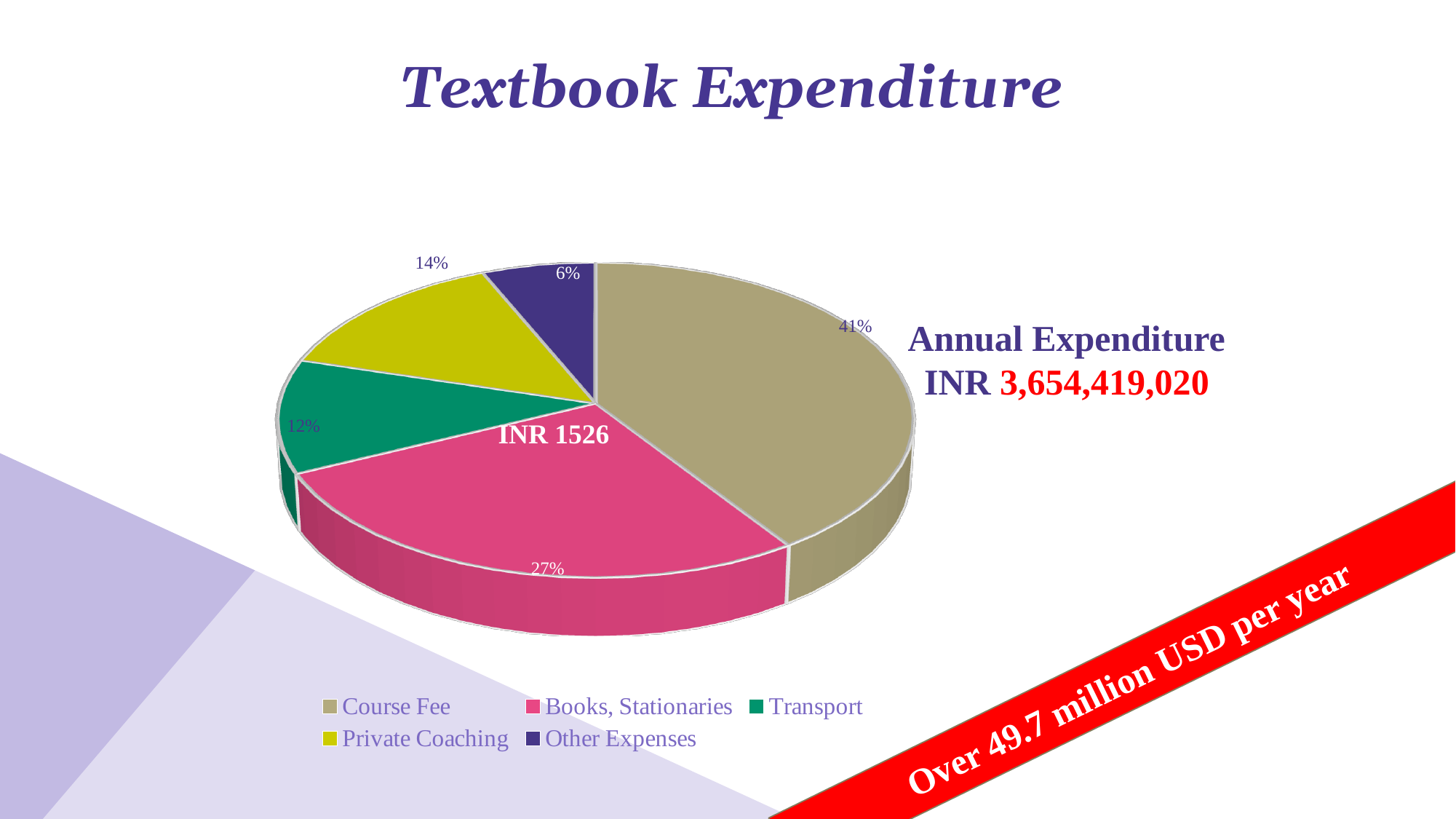

# Textbook Expenditure

[unsupported chart]

Annual Expenditure
INR 3,654,419,020
INR 1526
Over 49.7 million USD per year